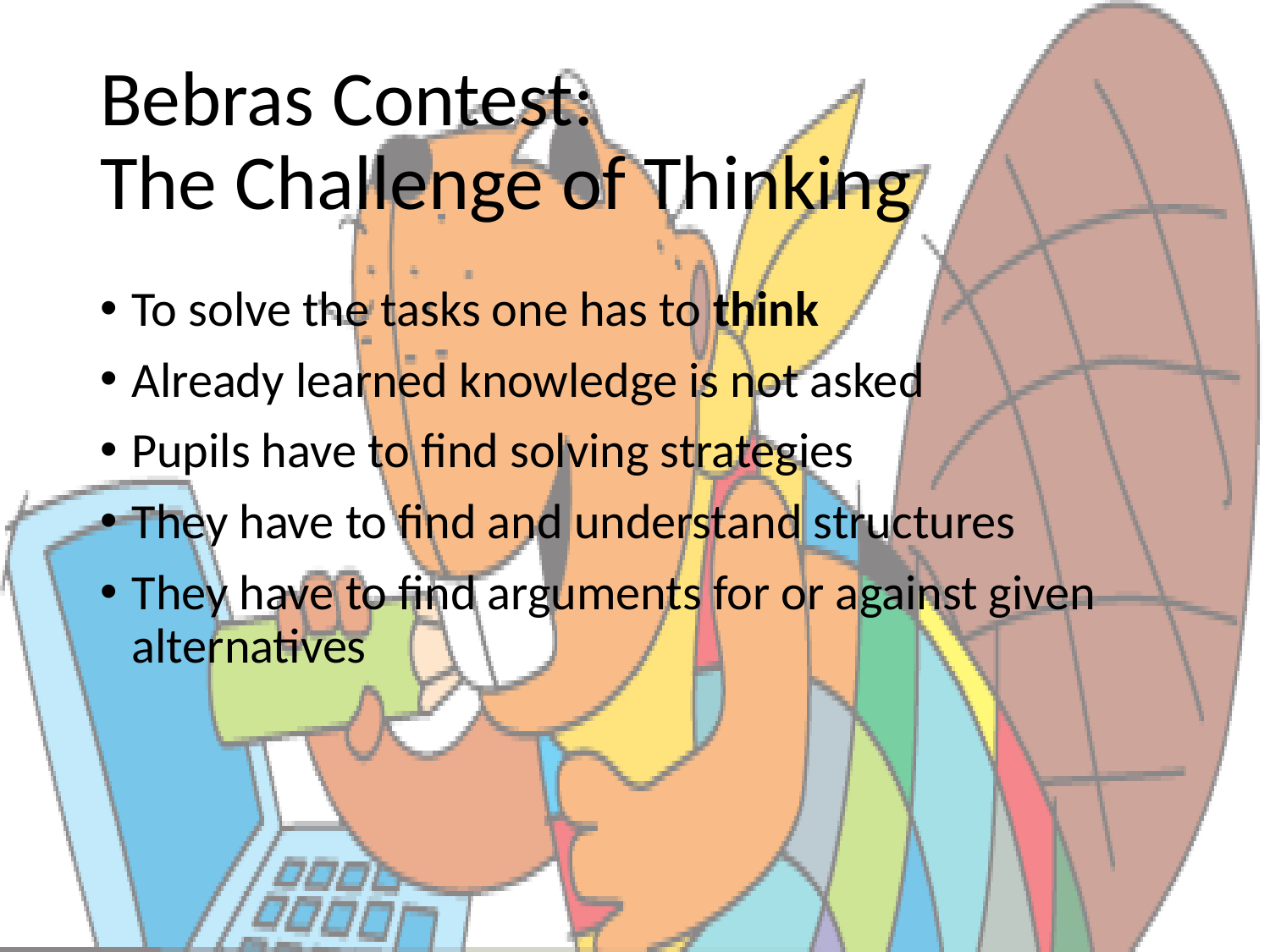

# Bebras Contest: The Challenge of Thinking
To solve the tasks one has to think
Already learned knowledge is not asked
Pupils have to find solving strategies
They have to find and understand structures
They have to find arguments for or against given alternatives